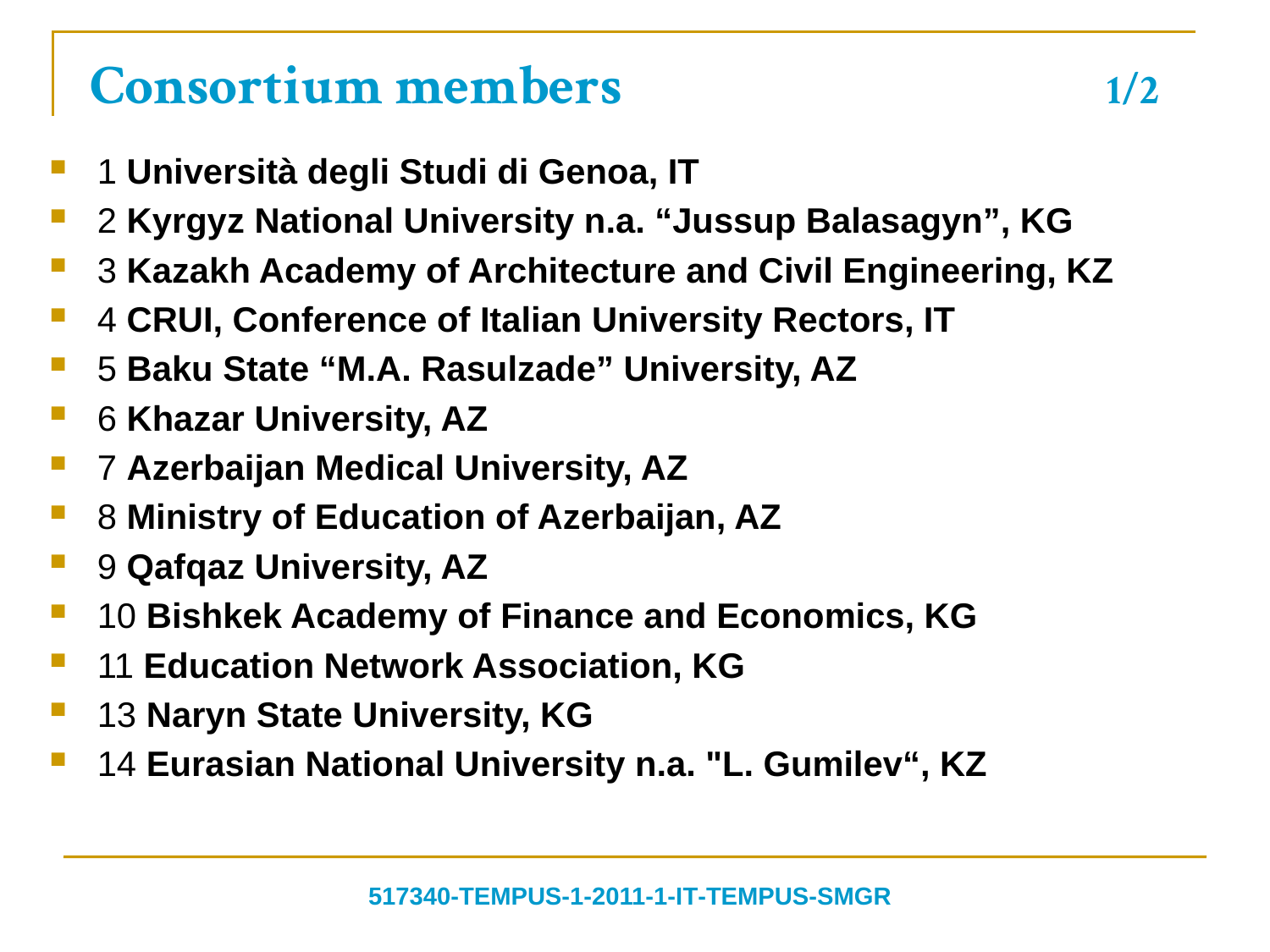

# Consortium members				1/2
1 Università degli Studi di Genoa, IT
2 Kyrgyz National University n.a. “Jussup Balasagyn”, KG
3 Kazakh Academy of Architecture and Civil Engineering, KZ
4 CRUI, Conference of Italian University Rectors, IT
5 Baku State “M.A. Rasulzade” University, AZ
6 Khazar University, AZ
7 Azerbaijan Medical University, AZ
8 Ministry of Education of Azerbaijan, AZ
9 Qafqaz University, AZ
10 Bishkek Academy of Finance and Economics, KG
11 Education Network Association, KG
13 Naryn State University, KG
14 Eurasian National University n.a. "L. Gumilev“, KZ
517340‐TEMPUS‐1‐2011‐1‐IT‐TEMPUS‐SMGR